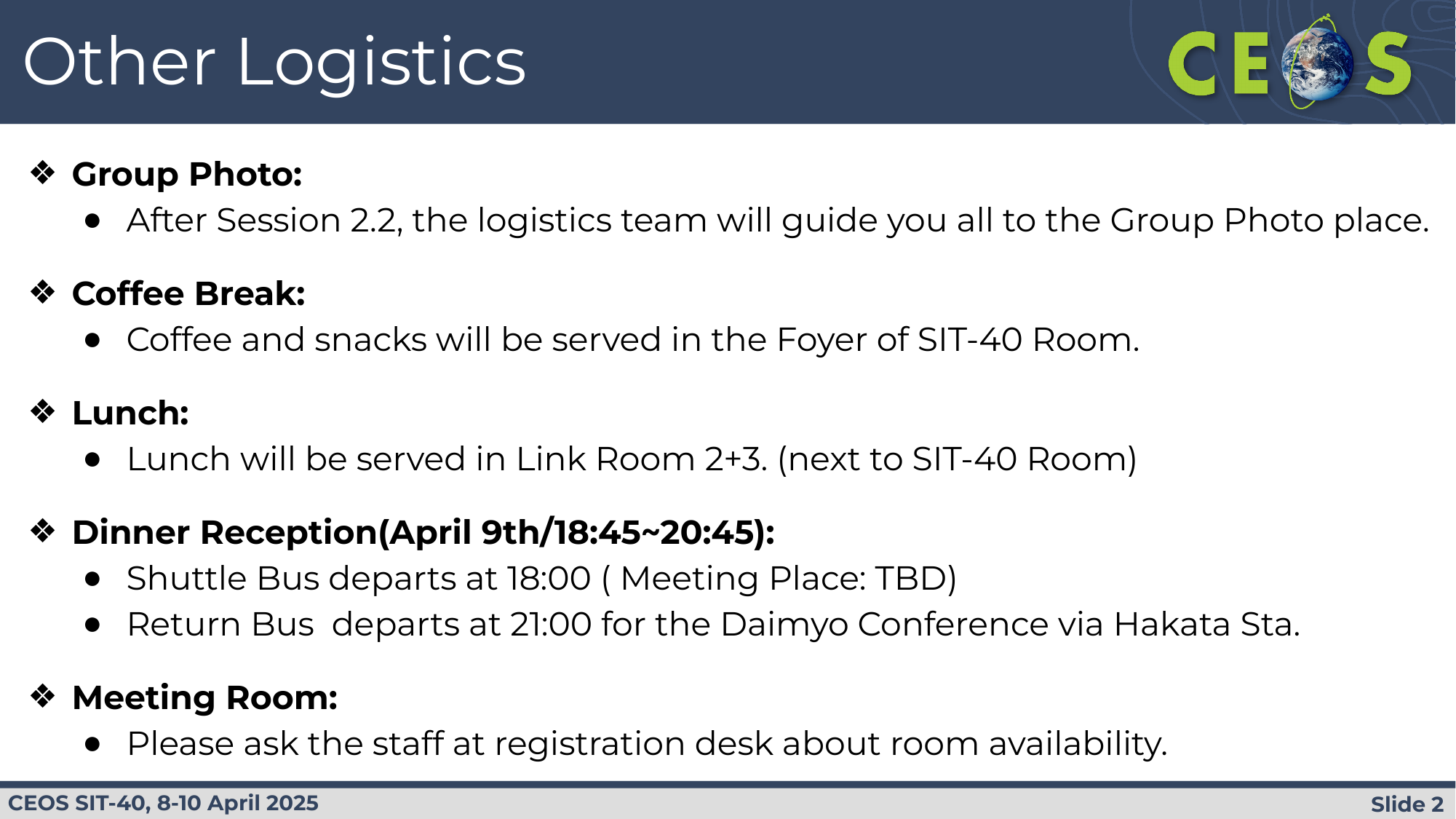

Other Logistics
Group Photo:
After Session 2.2, the logistics team will guide you all to the Group Photo place.
Coffee Break:
Coffee and snacks will be served in the Foyer of SIT-40 Room.
Lunch:
Lunch will be served in Link Room 2+3. (next to SIT-40 Room)
Dinner Reception(April 9th/18:45~20:45):
Shuttle Bus departs at 18:00 ( Meeting Place: TBD)
Return Bus  departs at 21:00 for the Daimyo Conference via Hakata Sta.
Meeting Room:
Please ask the staff at registration desk about room availability.